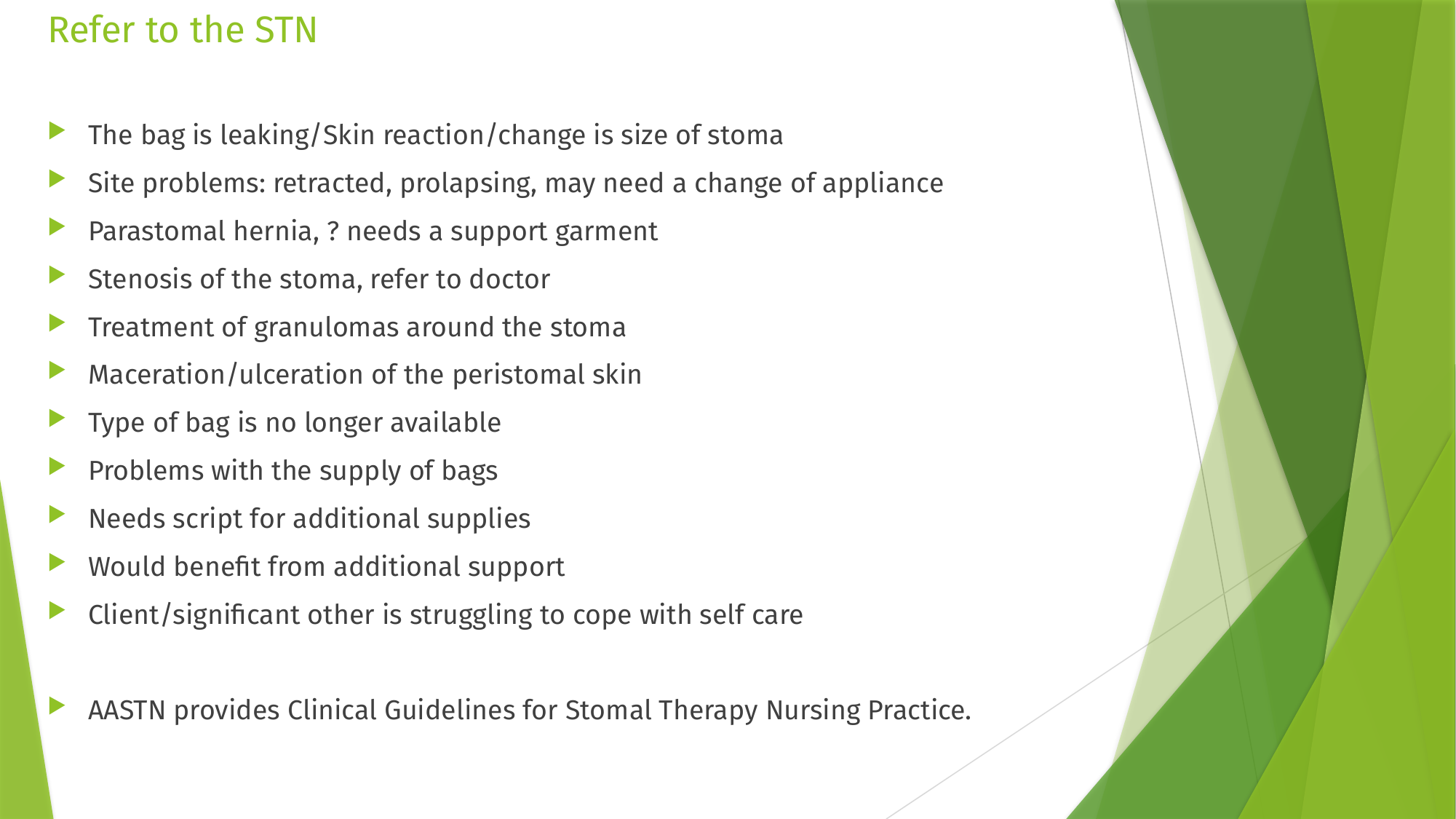

# Refer to the STN

The bag is leaking/Skin reaction/change is size of stoma
Site problems: retracted, prolapsing, may need a change of appliance
Parastomal hernia, ? needs a support garment
Stenosis of the stoma, refer to doctor
Treatment of granulomas around the stoma
Maceration/ulceration of the peristomal skin
Type of bag is no longer available
Problems with the supply of bags
Needs script for additional supplies
Would benefit from additional support
Client/significant other is struggling to cope with self care

AASTN provides Clinical Guidelines for Stomal Therapy Nursing Practice.